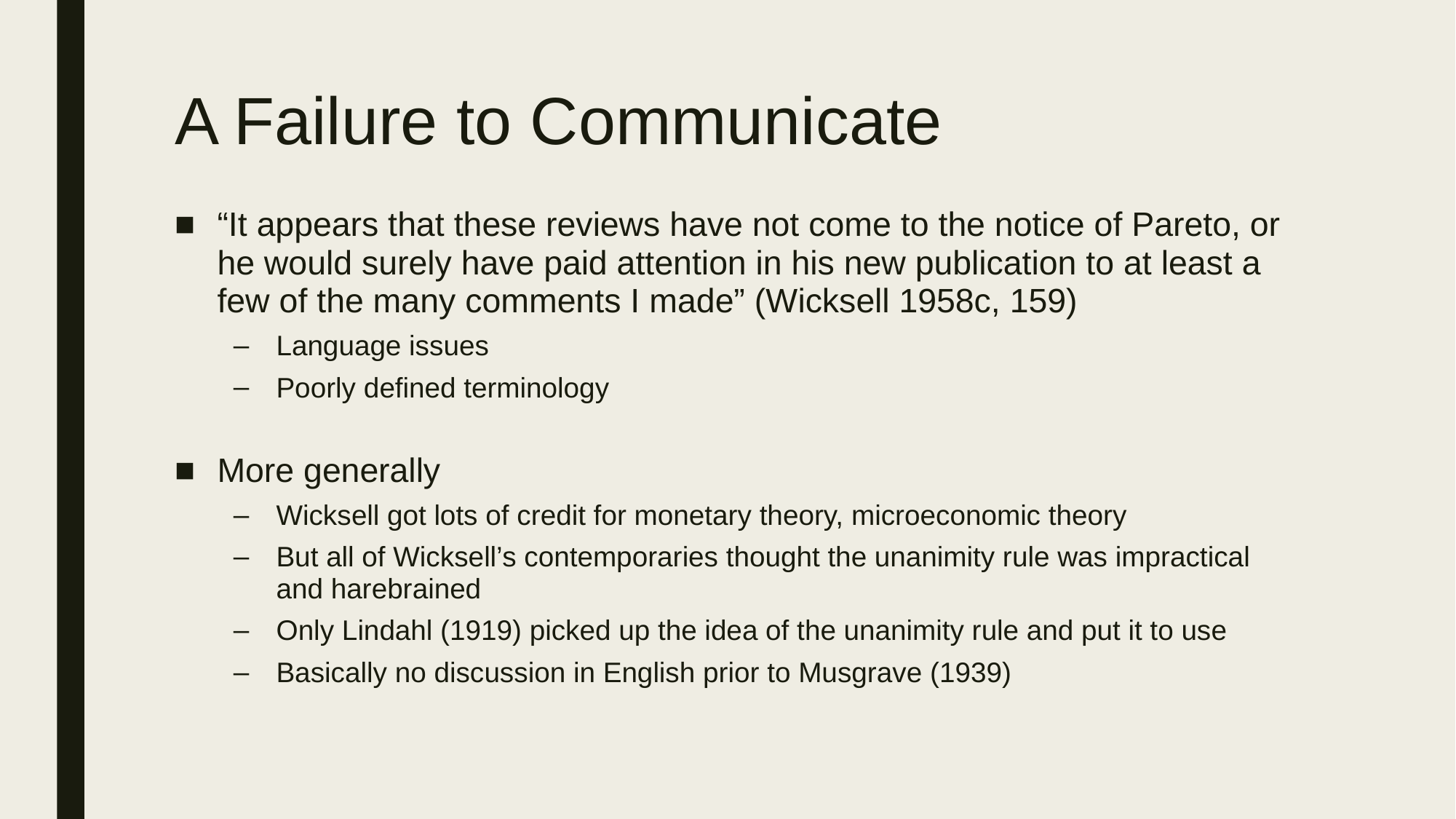

# A Failure to Communicate
“It appears that these reviews have not come to the notice of Pareto, or he would surely have paid attention in his new publication to at least a few of the many comments I made” (Wicksell 1958c, 159)
Language issues
Poorly defined terminology

More generally
Wicksell got lots of credit for monetary theory, microeconomic theory
But all of Wicksell’s contemporaries thought the unanimity rule was impractical and harebrained
Only Lindahl (1919) picked up the idea of the unanimity rule and put it to use
Basically no discussion in English prior to Musgrave (1939)